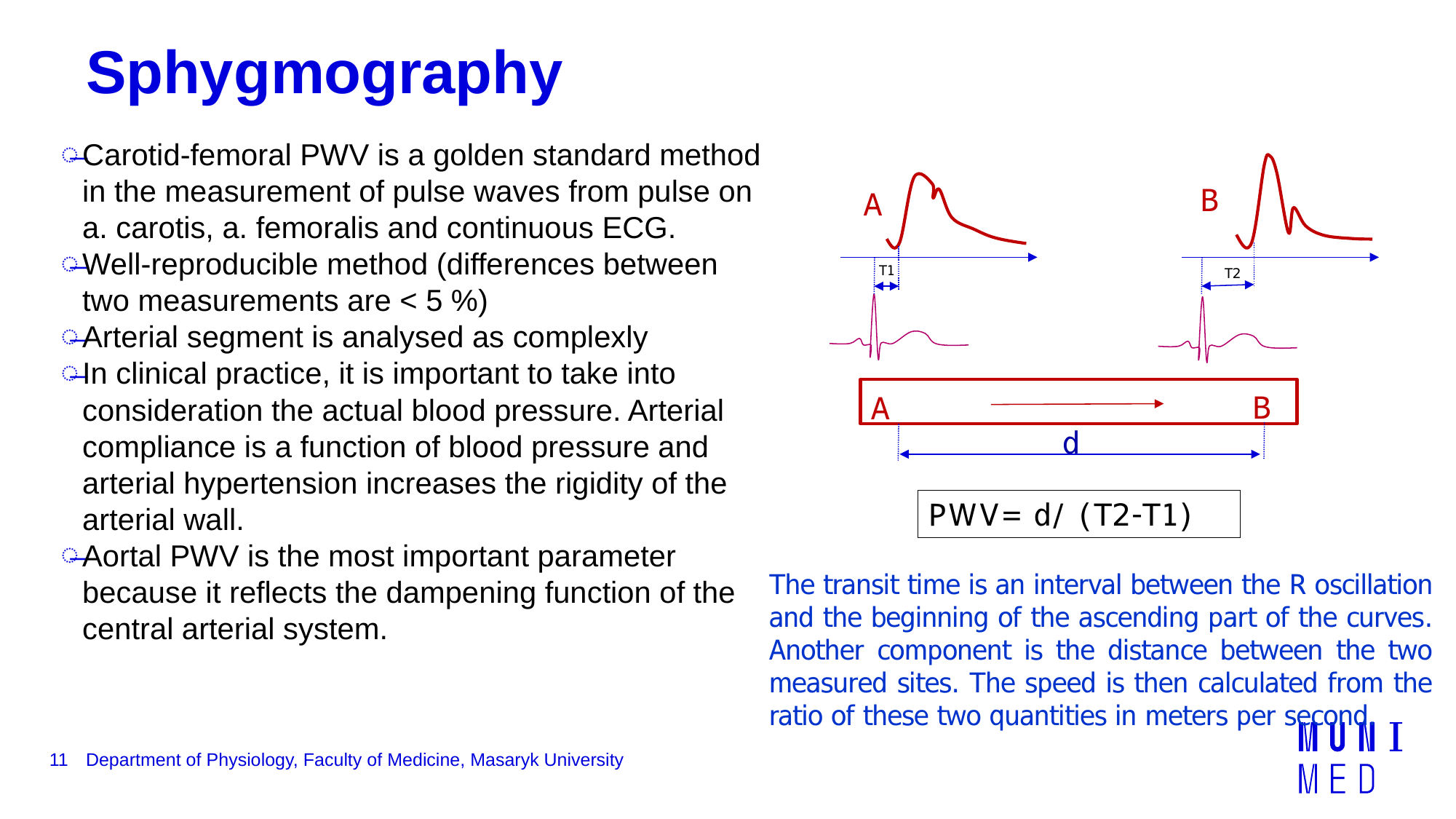

# Sphygmography
Carotid-femoral PWV is a golden standard method in the measurement of pulse waves from pulse on a. carotis, a. femoralis and continuous ECG.
Well-reproducible method (differences between two measurements are < 5 %)
Arterial segment is analysed as complexly
In clinical practice, it is important to take into consideration the actual blood pressure. Arterial compliance is a function of blood pressure and arterial hypertension increases the rigidity of the arterial wall.
Aortal PWV is the most important parameter because it reflects the dampening function of the central arterial system.

B
A
T1
T2

B
A
d
PWV= d/ (T2-T1)
The transit time is an interval between the R oscillation and the beginning of the ascending part of the curves. Another component is the distance between the two measured sites. The speed is then calculated from the ratio of these two quantities in meters per second.
11
Department of Physiology, Faculty of Medicine, Masaryk University